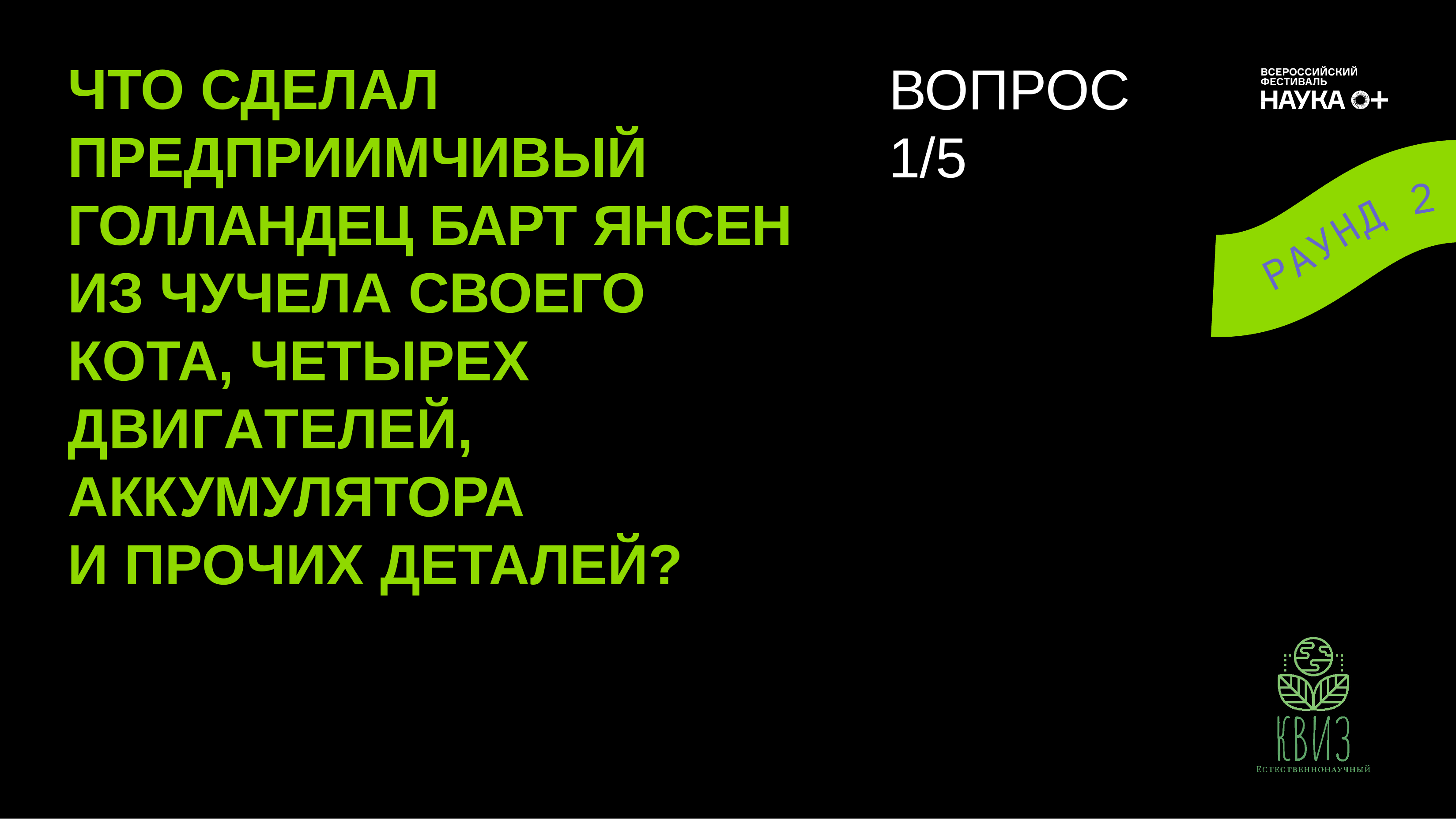

ЧТО СДЕЛАЛ ПРЕДПРИИМЧИВЫЙ ГОЛЛАНДЕЦ БАРТ ЯНСЕН ИЗ ЧУЧЕЛА СВОЕГО КОТА, ЧЕТЫРЕХ ДВИГАТЕЛЕЙ, АККУМУЛЯТОРА
И ПРОЧИХ ДЕТАЛЕЙ?
ВОПРОС
1/5